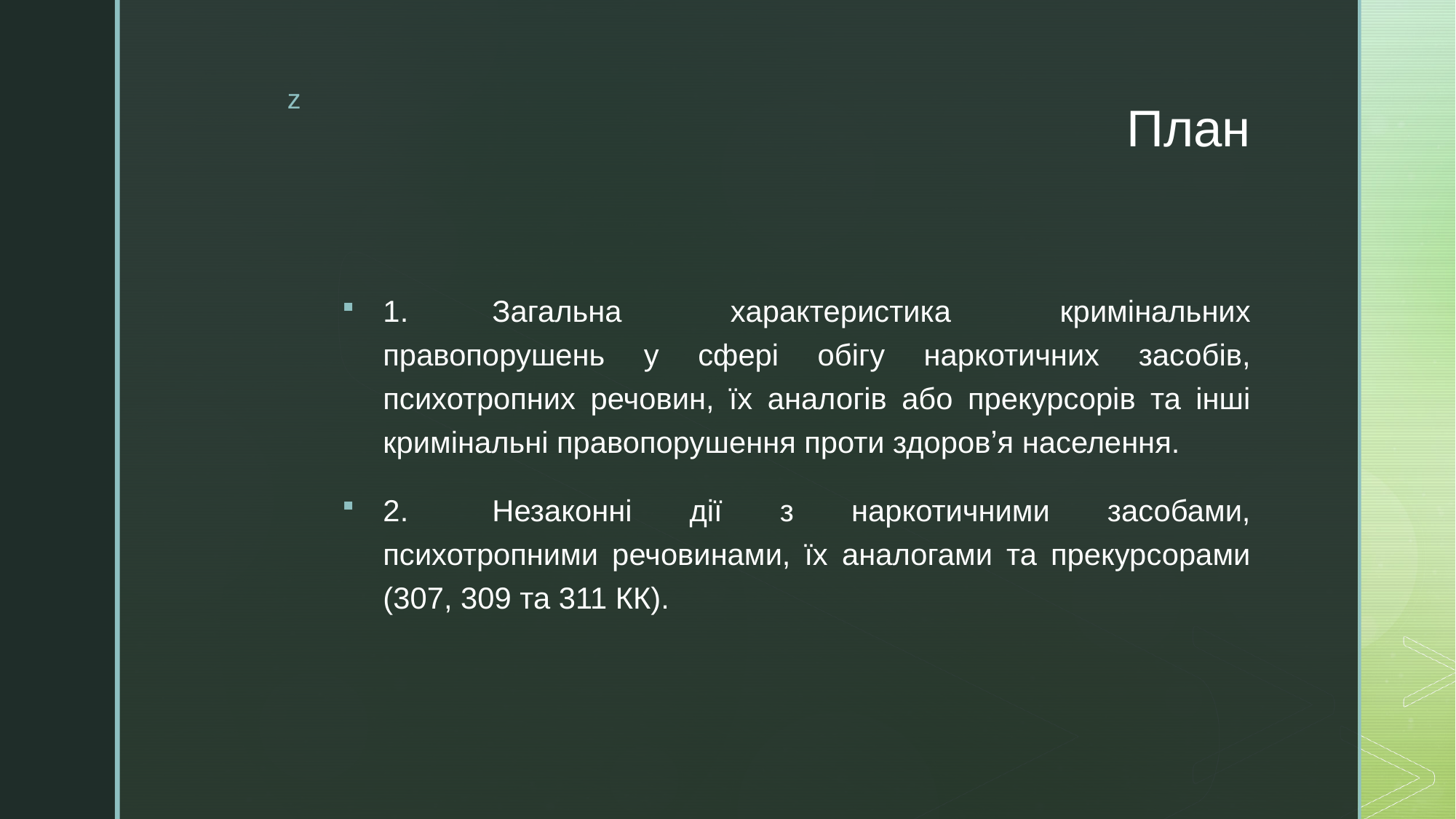

# План
1.	Загальна характеристика кримінальних правопорушень у сфері обігу наркотичних засобів, психотропних речовин, їх аналогів або прекурсорів та інші кримінальні правопорушення проти здоровʼя населення.
2.	Незаконні дії з наркотичними засобами, психотропними речовинами, їх аналогами та прекурсорами (307, 309 та 311 КК).